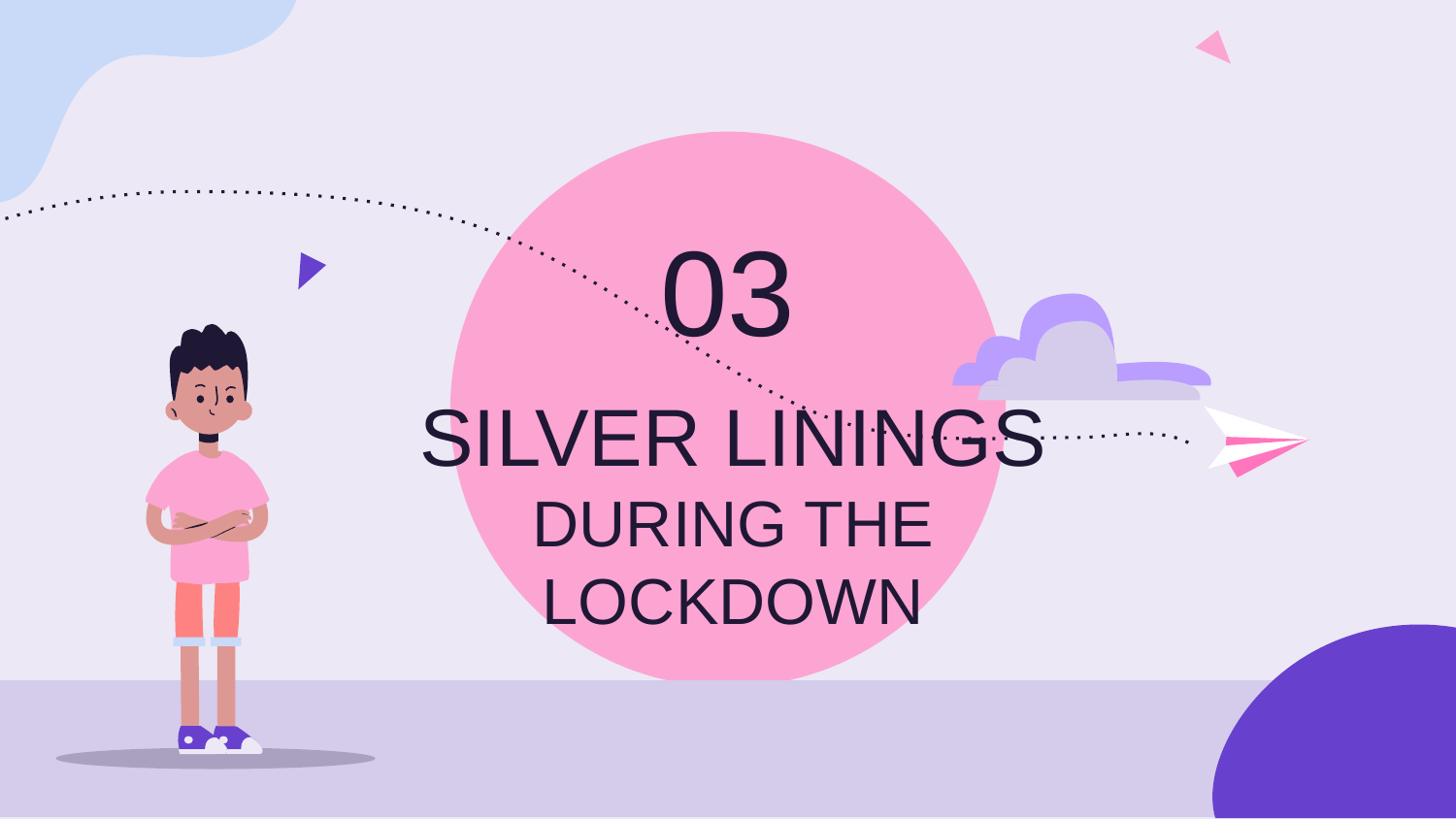

# 03

SILVER LININGS
DURING THE LOCKDOWN